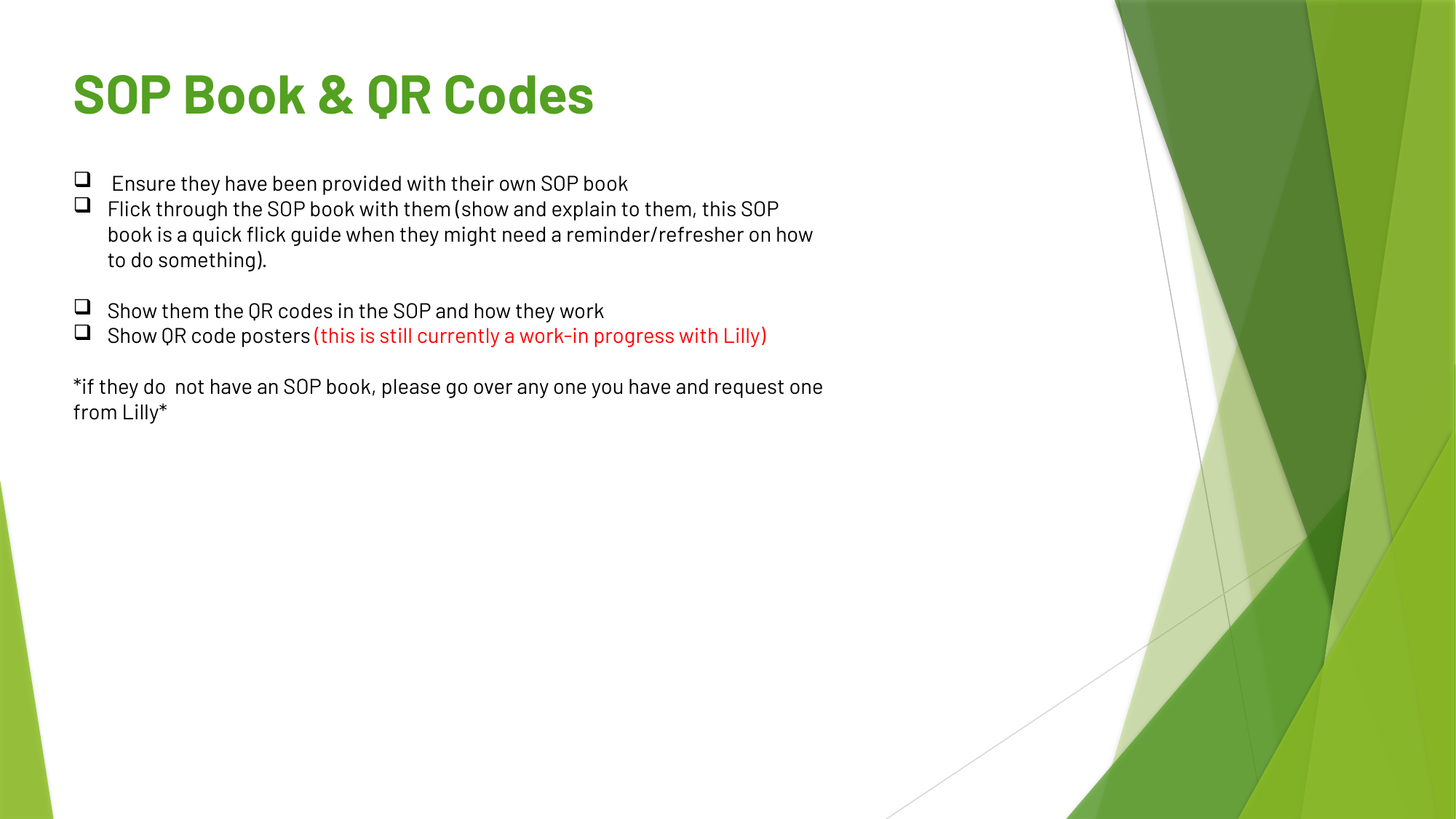

SOP Book & QR Codes
 Ensure they have been provided with their own SOP book
Flick through the SOP book with them (show and explain to them, this SOP book is a quick flick guide when they might need a reminder/refresher on how to do something).

Show them the QR codes in the SOP and how they work
Show QR code posters (this is still currently a work-in progress with Lilly)

*if they do  not have an SOP book, please go over any one you have and request one from Lilly*